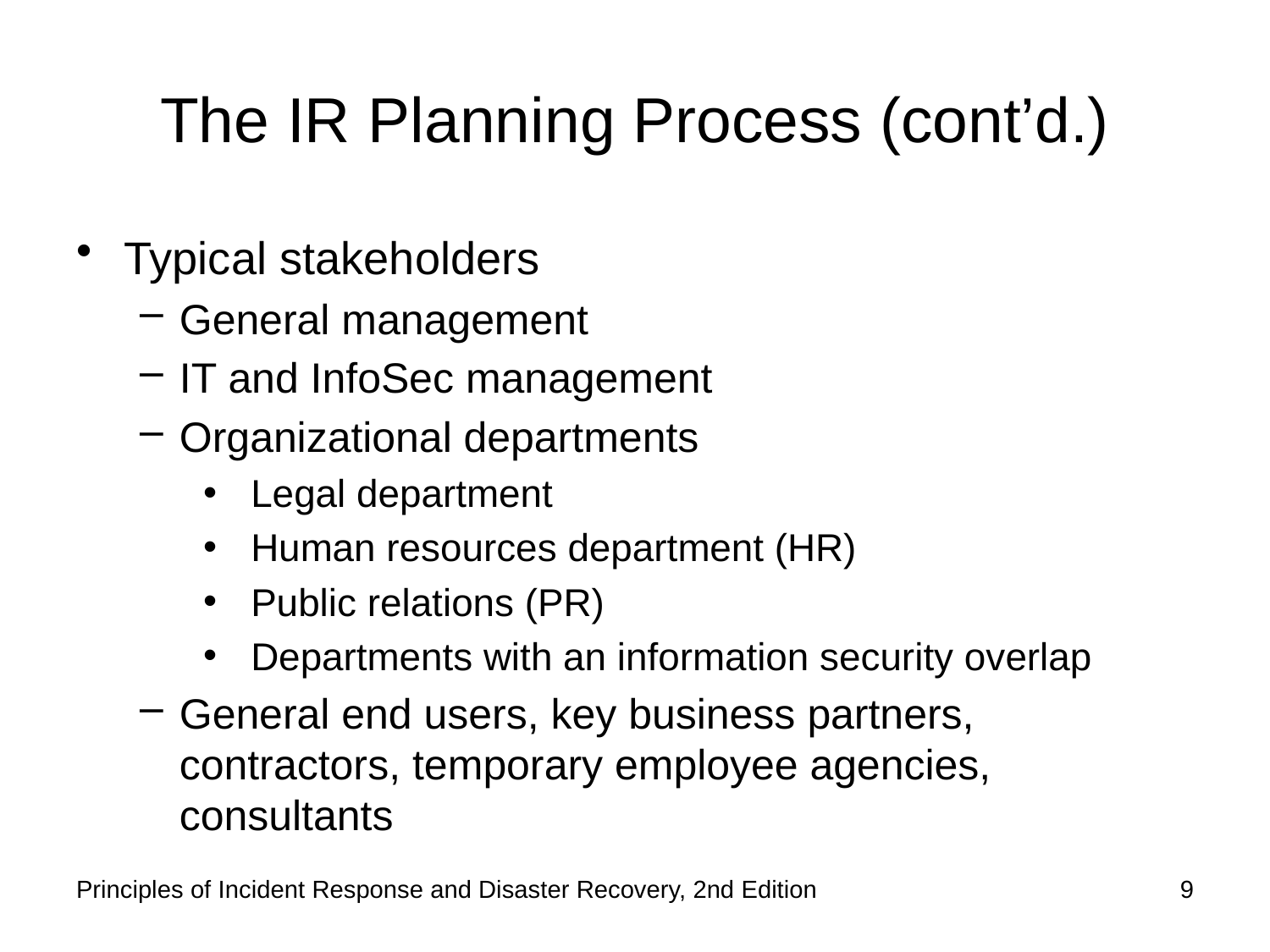

# The IR Planning Process (cont’d.)
Typical stakeholders
General management
IT and InfoSec management
Organizational departments
Legal department
Human resources department (HR)
Public relations (PR)
Departments with an information security overlap
General end users, key business partners, contractors, temporary employee agencies, consultants
Principles of Incident Response and Disaster Recovery, 2nd Edition
9